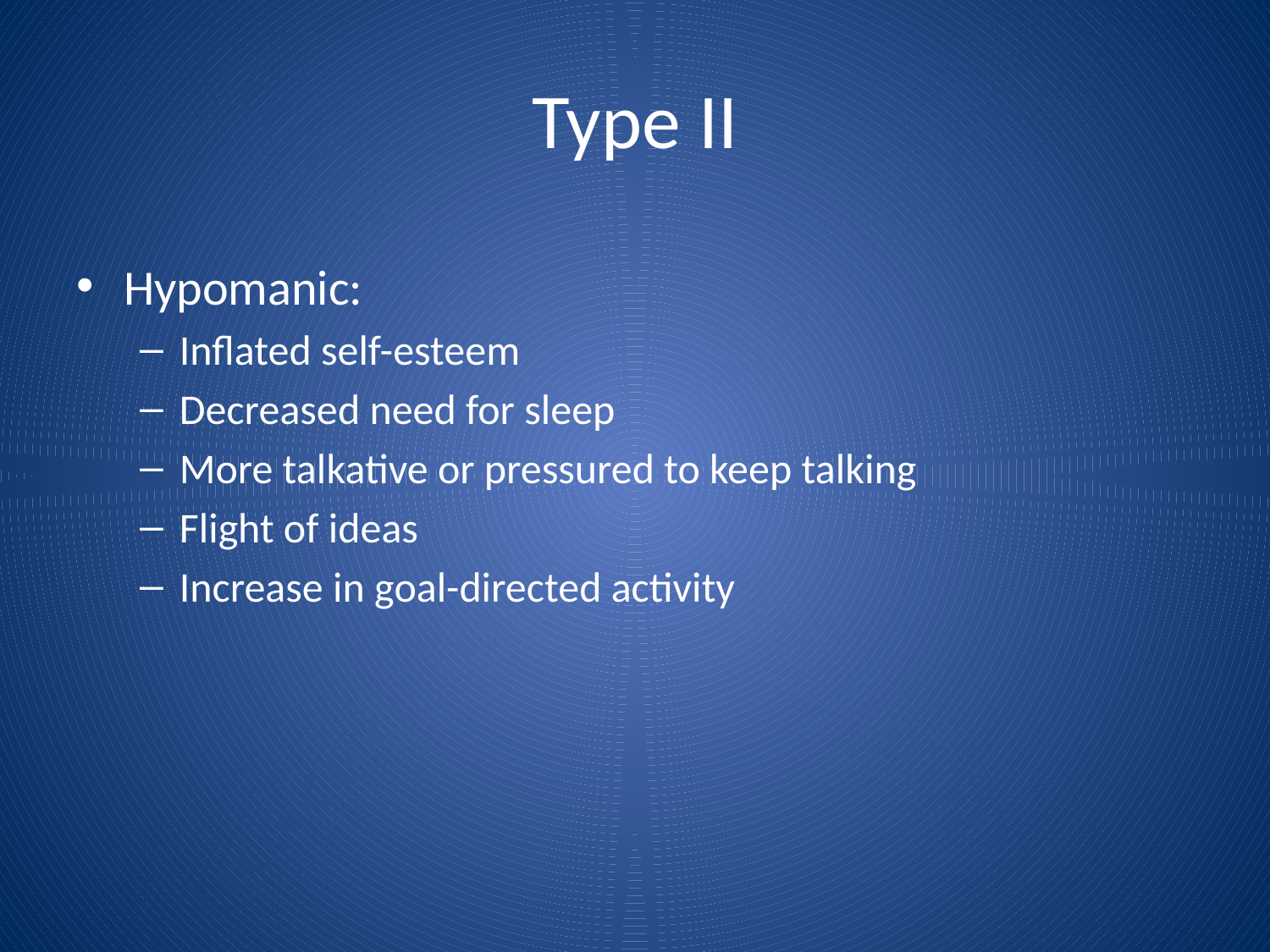

# Type II

Hypomanic:
Inflated self-esteem
Decreased need for sleep
More talkative or pressured to keep talking
Flight of ideas
Increase in goal-directed activity